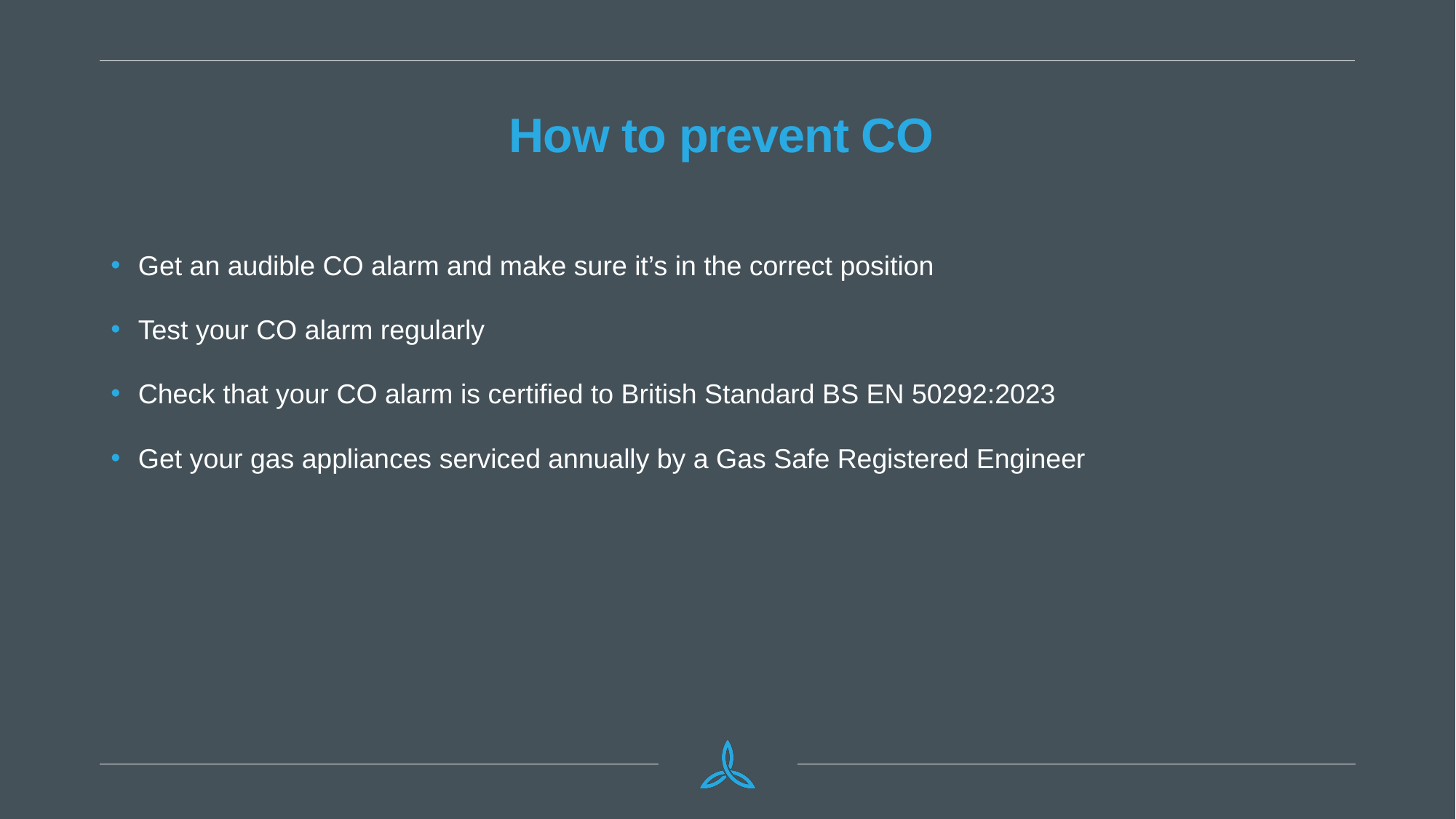

# How to prevent CO
Get an audible CO alarm and make sure it’s in the correct position
Test your CO alarm regularly
Check that your CO alarm is certified to British Standard BS EN 50292:2023
Get your gas appliances serviced annually by a Gas Safe Registered Engineer